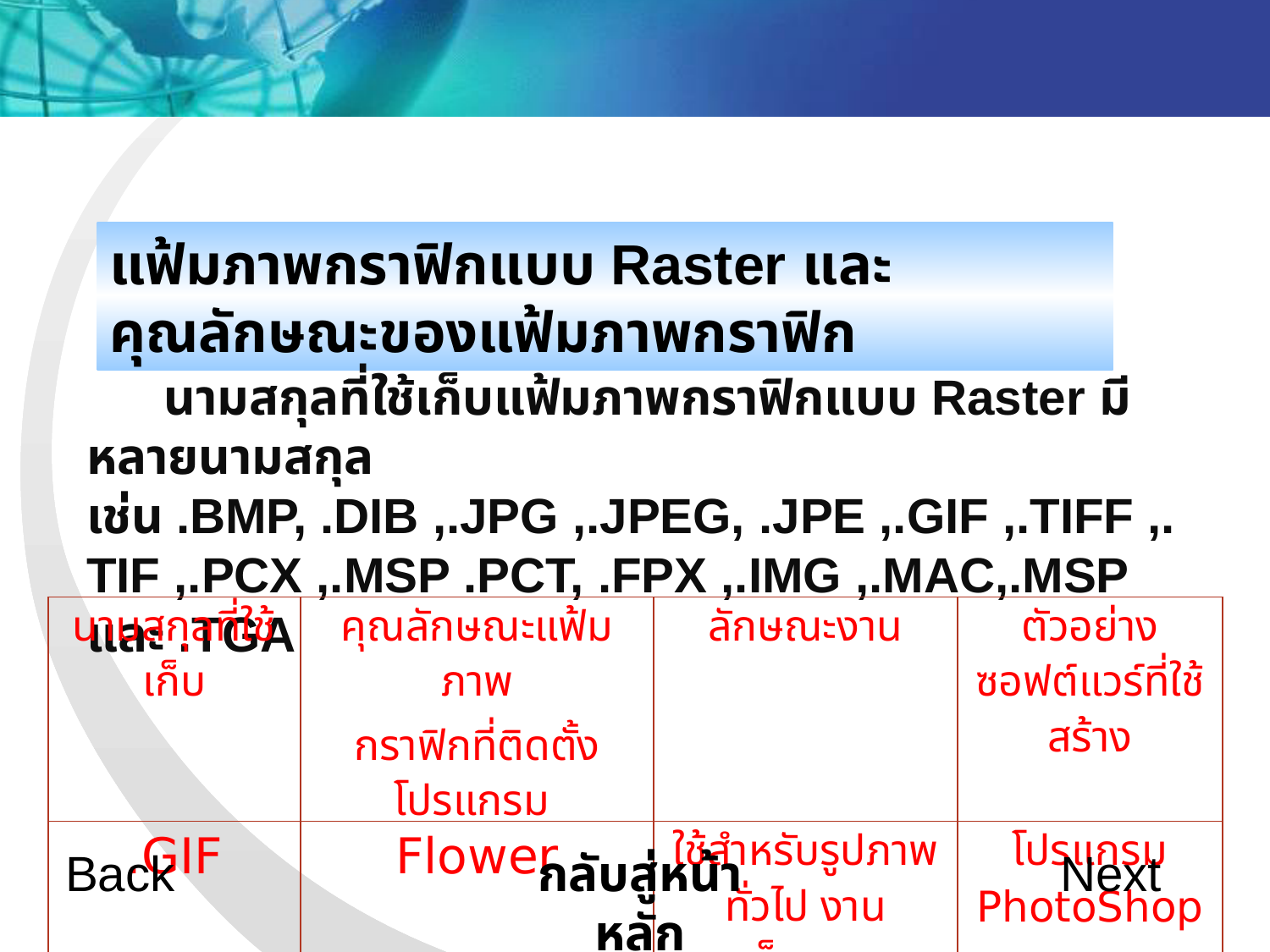

แฟ้มภาพกราฟิกแบบ Raster และคุณลักษณะของแฟ้มภาพกราฟิก
      นามสกุลที่ใช้เก็บแฟ้มภาพกราฟิกแบบ Raster มีหลายนามสกุล เช่น .BMP, .DIB ,.JPG ,.JPEG, .JPE ,.GIF ,.TIFF ,.TIF ,.PCX ,.MSP .PCT, .FPX ,.IMG ,.MAC,.MSP และ .TGA
| นามสกุลที่ใช้เก็บ | คุณลักษณะแฟ้มภาพ กราฟิกที่ติดตั้งโปรแกรม | ลักษณะงาน | ตัวอย่างซอฟต์แวร์ที่ใช้สร้าง |
| --- | --- | --- | --- |
| .GIF | Flower | ใช้สำหรับรูปภาพทั่วไป งานเว็บเพจ | โปรแกรม PhotoShop |
Back
กลับสู่หน้าหลัก
Next